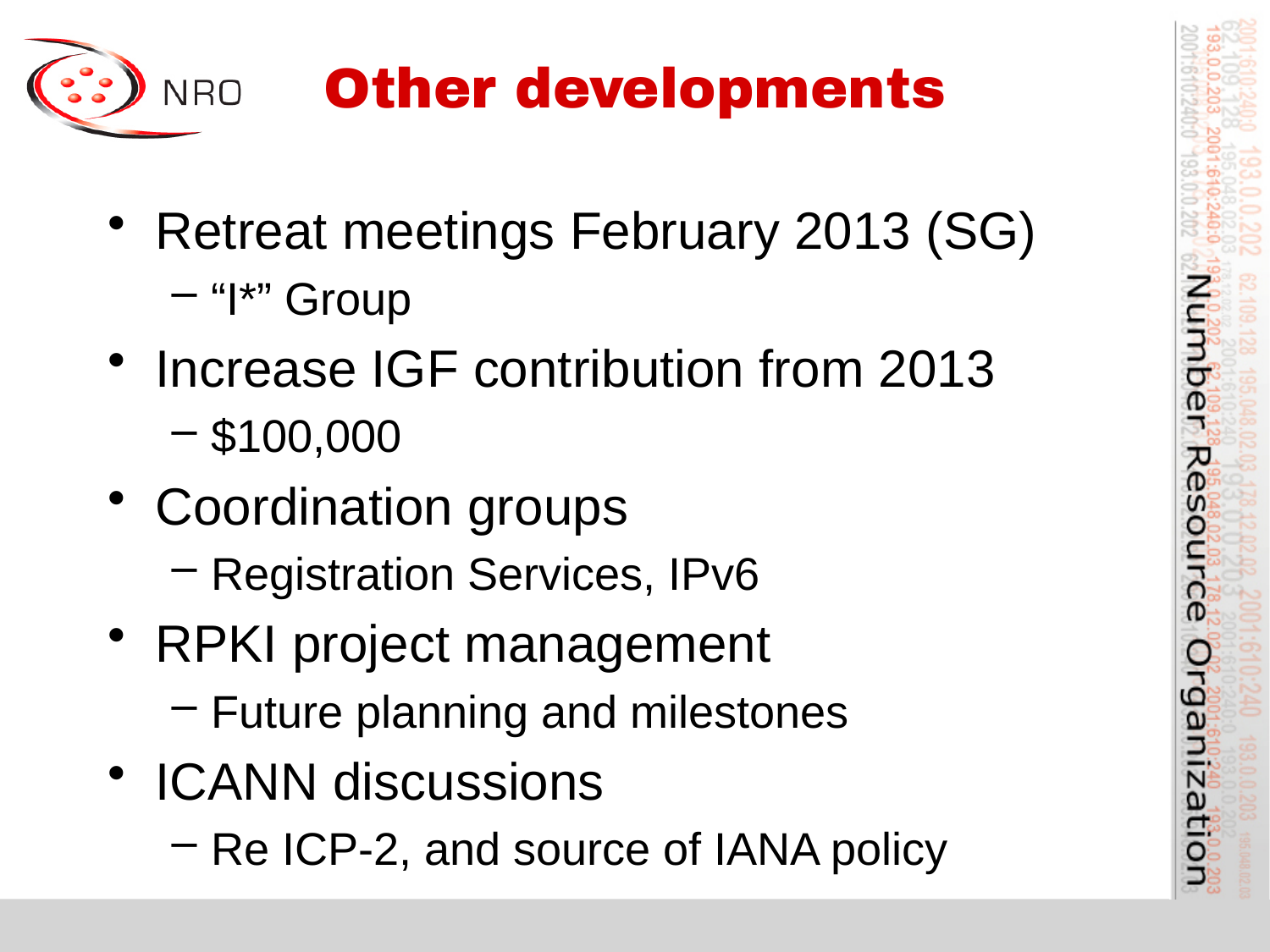

# Other developments
Retreat meetings February 2013 (SG)
“I*” Group
Increase IGF contribution from 2013
$100,000
Coordination groups
Registration Services, IPv6
RPKI project management
Future planning and milestones
ICANN discussions
Re ICP-2, and source of IANA policy